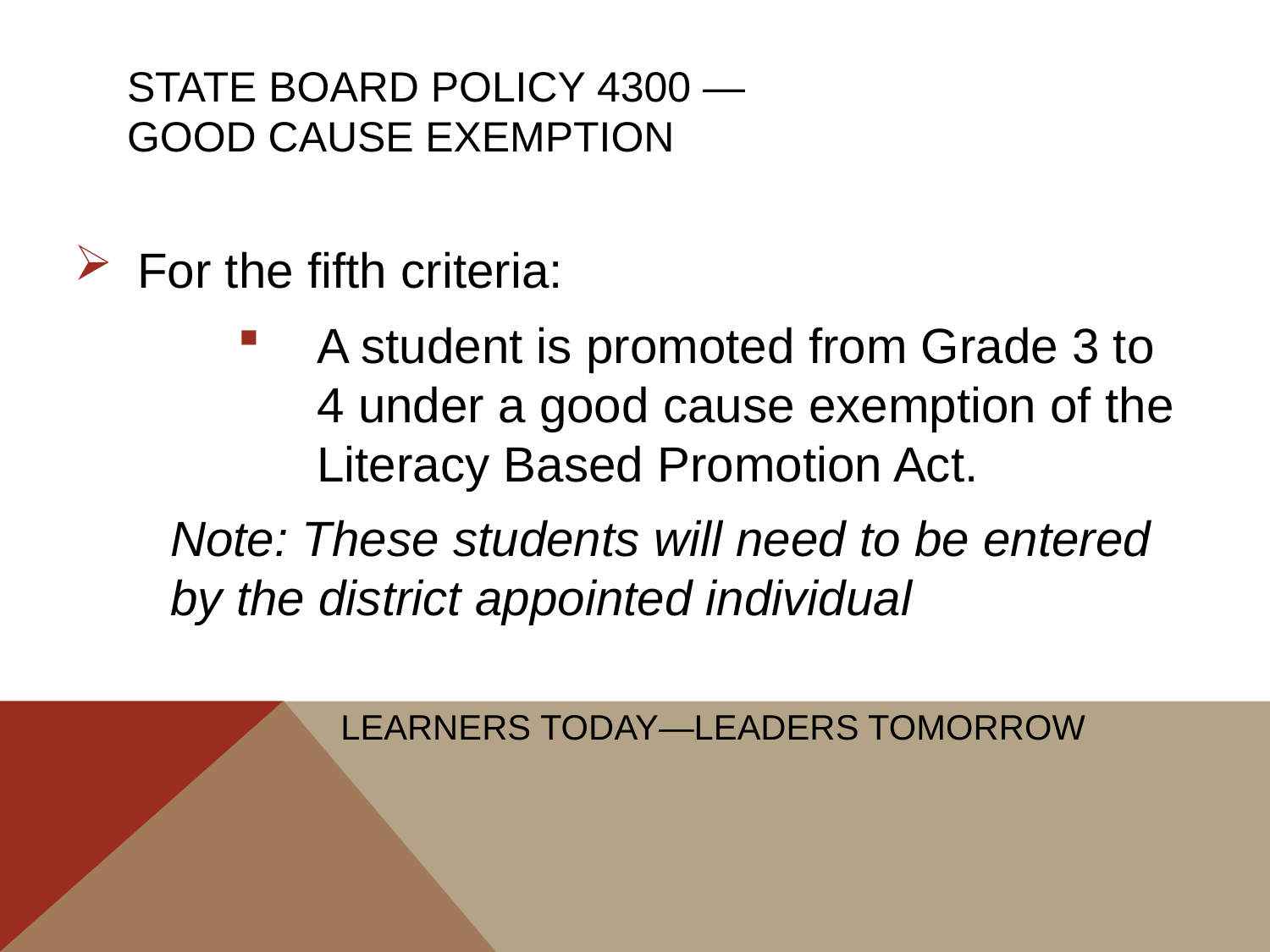

# State board policy 4300 — Good Cause Exemption
For the fifth criteria:
A student is promoted from Grade 3 to 4 under a good cause exemption of the Literacy Based Promotion Act.
Note: These students will need to be entered by the district appointed individual

Learners Today—Leaders Tomorrow